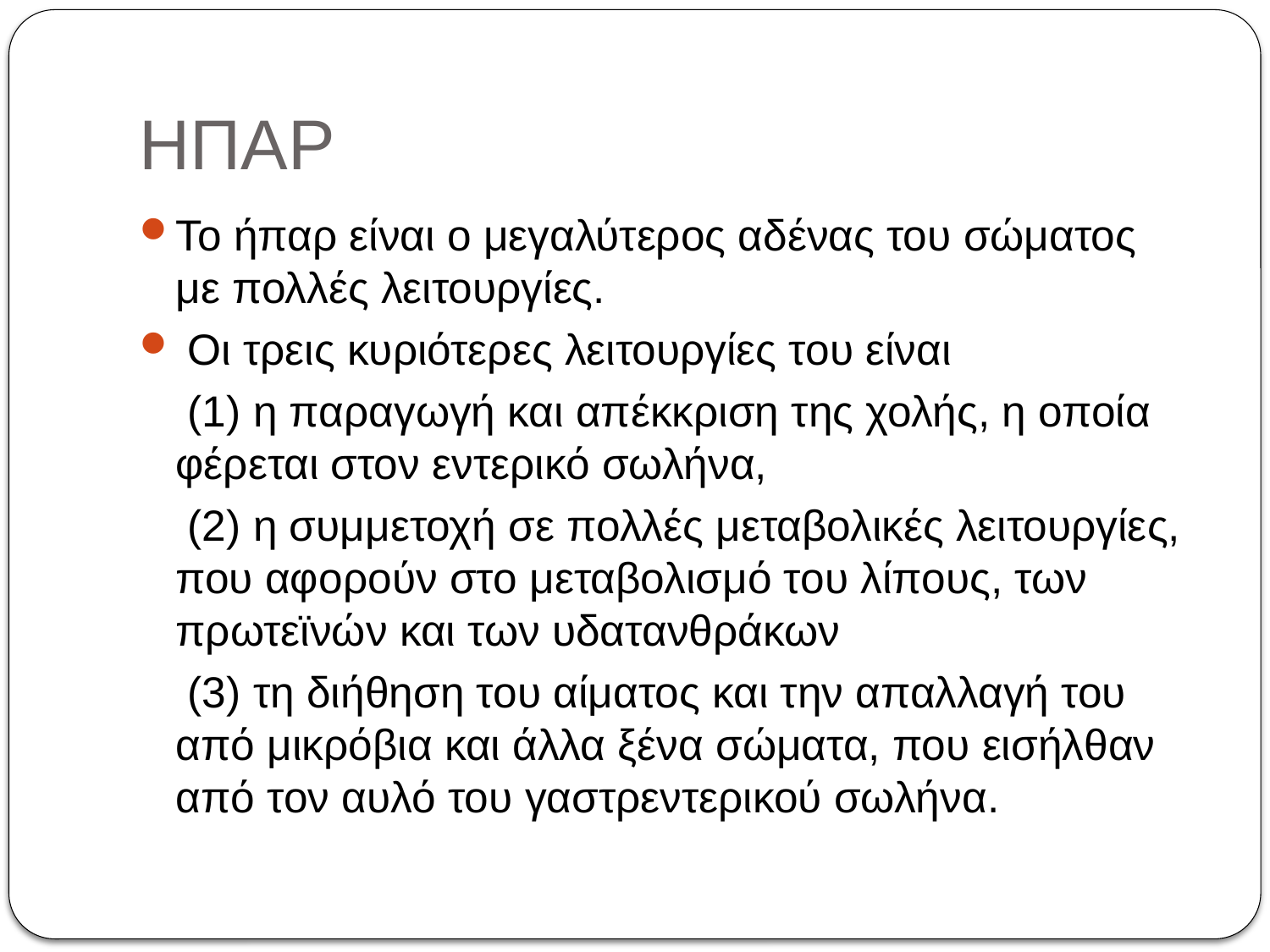

# ΗΠΑΡ
Το ήπαρ είναι ο μεγαλύτερος αδένας του σώματος με πολλές λειτουργίες.
 Οι τρεις κυριότερες λειτουργίες του είναι
    (1) η παραγωγή και απέκκριση της χολής, η οποία φέρεται στον εντερικό σωλήνα,
    (2) η συμμετοχή σε πολλές μεταβολικές λειτουργίες, που αφορούν στο μεταβολισμό του λίπους, των πρωτεϊνών και των υδατανθράκων
    (3) τη διήθηση του αίματος και την απαλλαγή του από μικρόβια και άλλα ξένα σώματα, που εισήλθαν από τον αυλό του γαστρεντερικού σωλήνα.